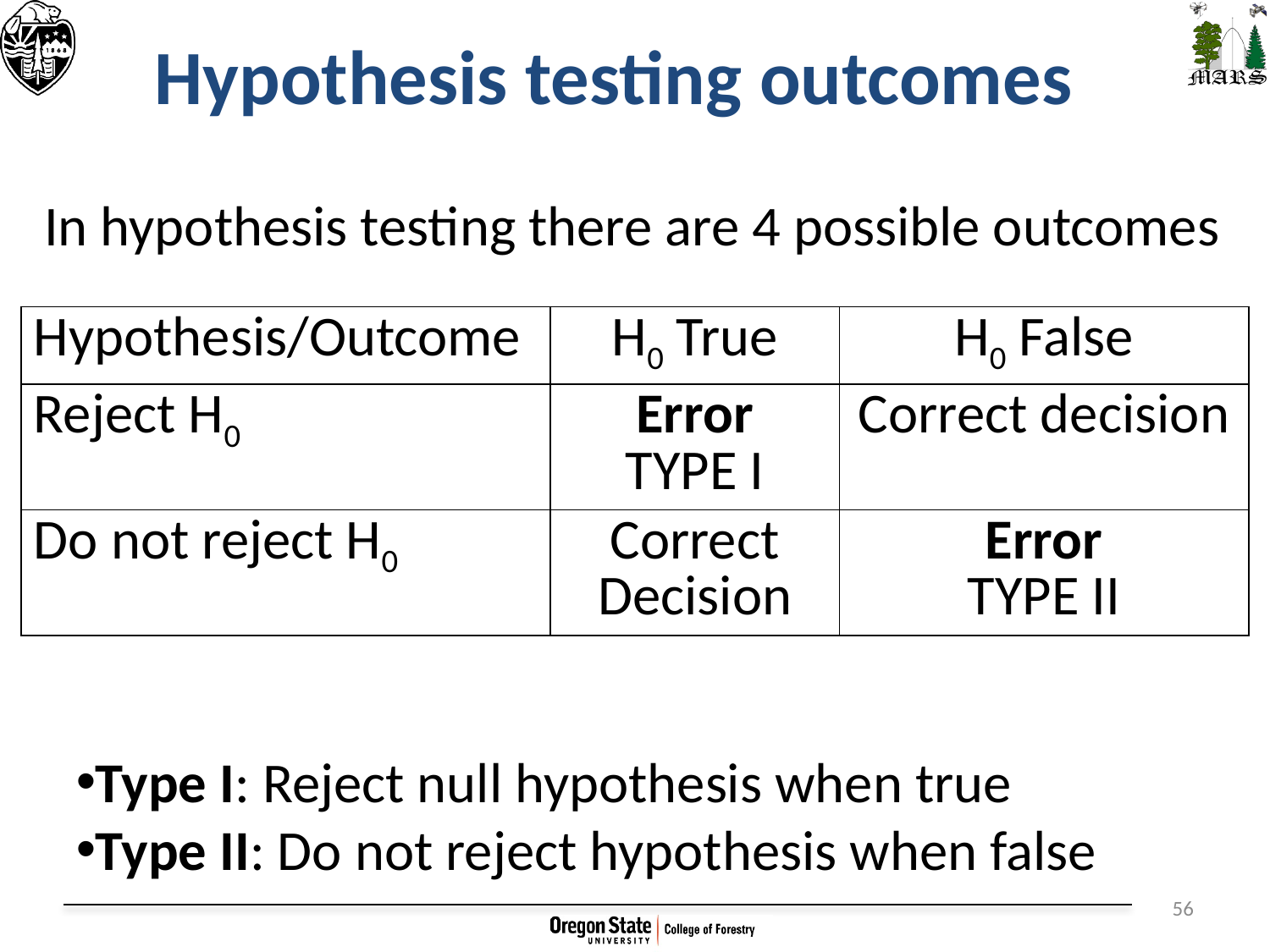

# Hypothesis testing outcomes
In hypothesis testing there are 4 possible outcomes
| Hypothesis/Outcome | H0 True | H0 False |
| --- | --- | --- |
| Reject H0 | Error TYPE I | Correct decision |
| Do not reject H0 | Correct Decision | Error TYPE II |
Type I: Reject null hypothesis when true
Type II: Do not reject hypothesis when false
56